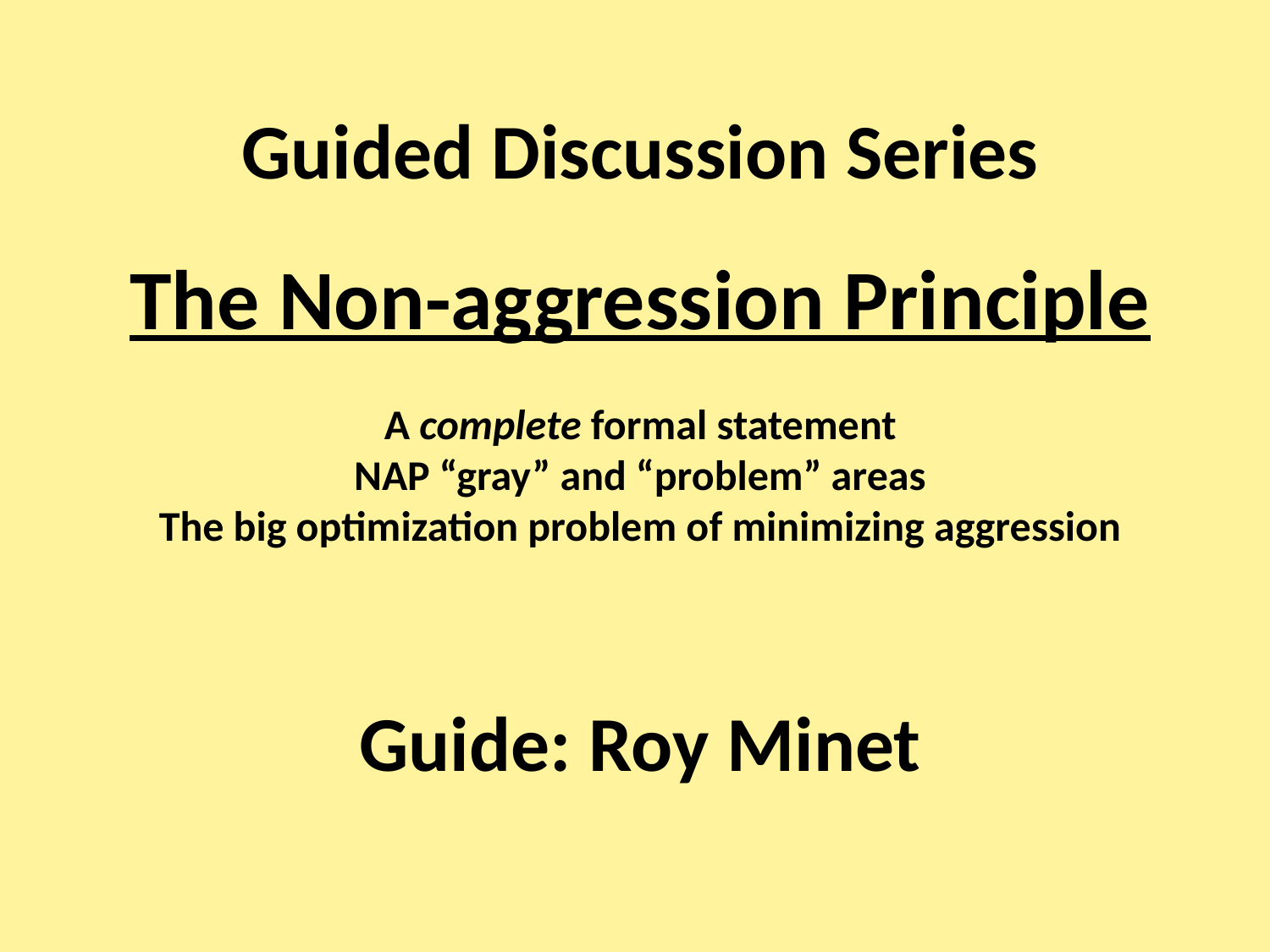

# Guided Discussion Series The Non-aggression Principle A complete formal statement NAP “gray” and “problem” areas The big optimization problem of minimizing aggression Guide: Roy Minet